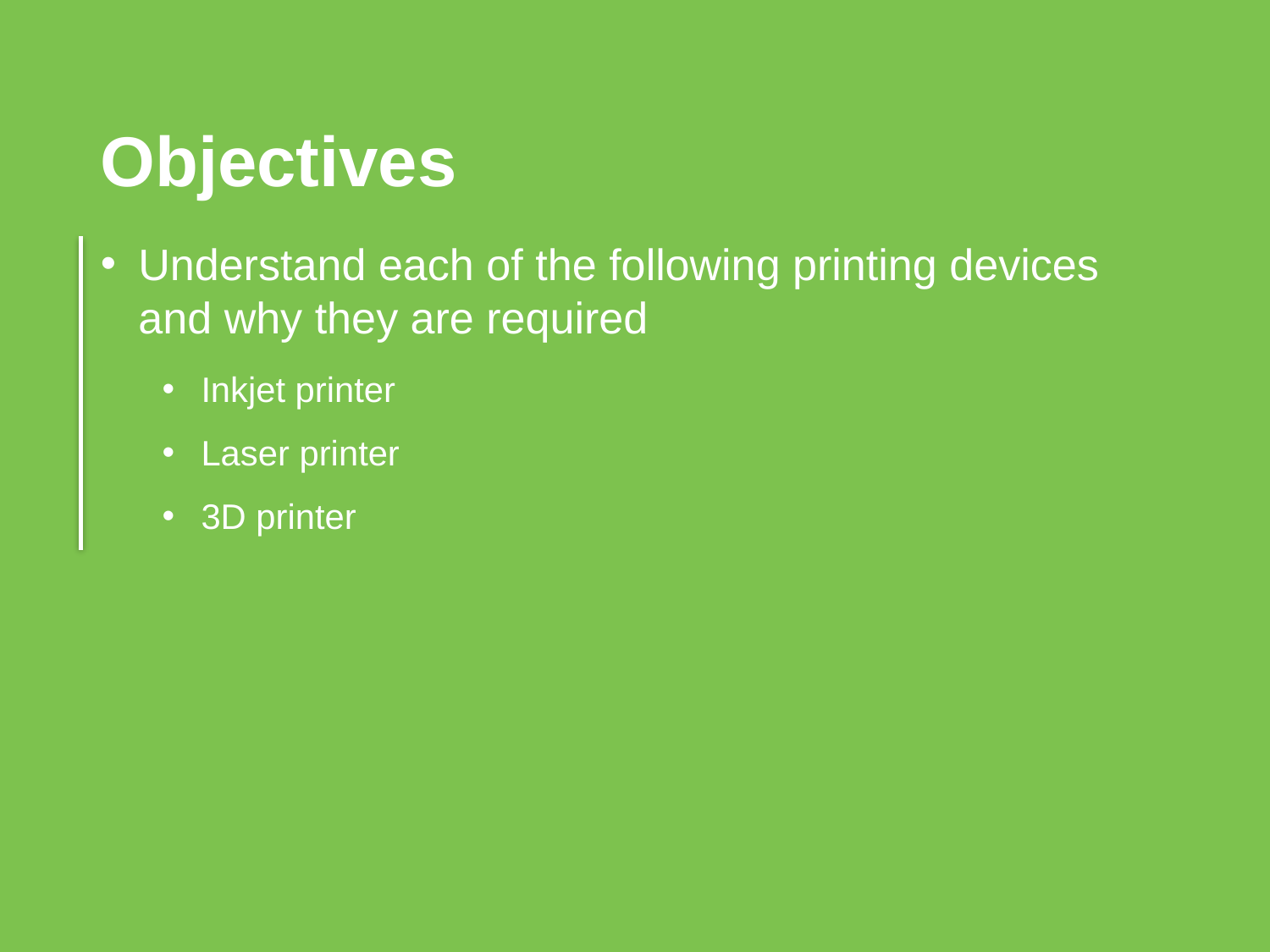

Objectives
Understand each of the following printing devices and why they are required
Inkjet printer
Laser printer
3D printer